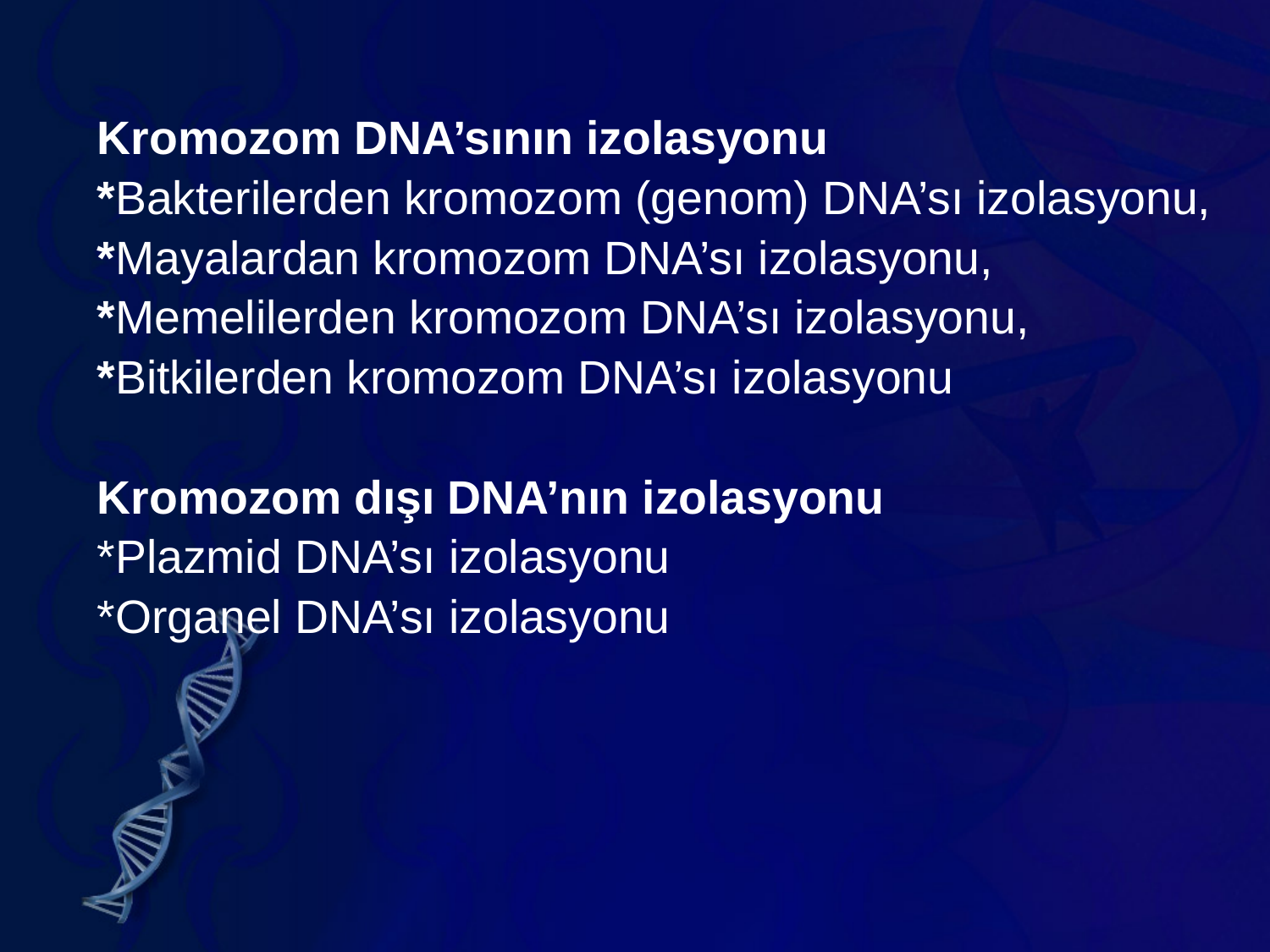

Kromozom DNA’sının izolasyonu
*Bakterilerden kromozom (genom) DNA’sı izolasyonu,
*Mayalardan kromozom DNA’sı izolasyonu,
*Memelilerden kromozom DNA’sı izolasyonu,
*Bitkilerden kromozom DNA’sı izolasyonu

Kromozom dışı DNA’nın izolasyonu
*Plazmid DNA’sı izolasyonu
*Organel DNA’sı izolasyonu